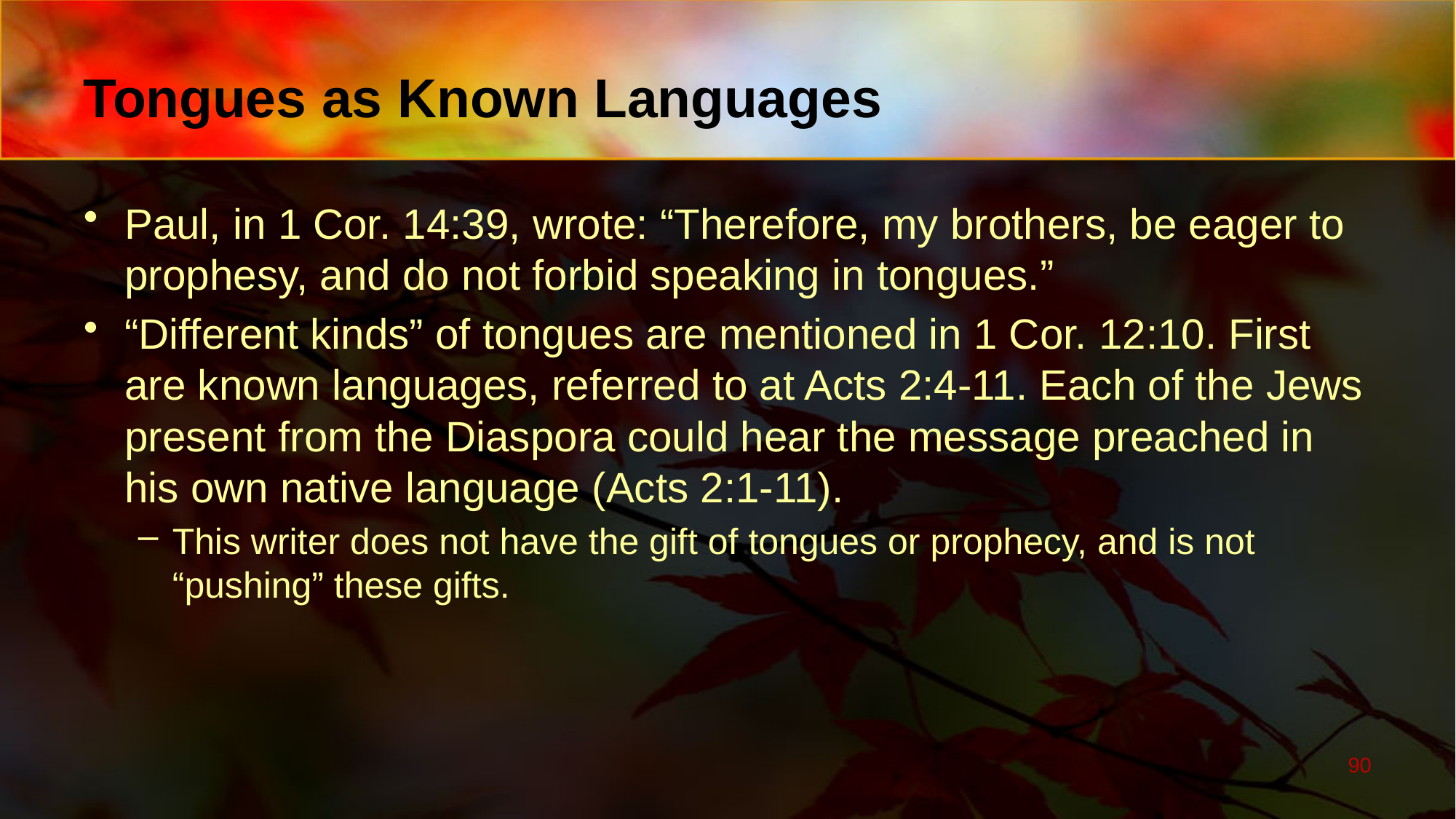

# Tongues as Known Languages
Paul, in 1 Cor. 14:39, wrote: “Therefore, my brothers, be eager to prophesy, and do not forbid speaking in tongues.”
“Different kinds” of tongues are mentioned in 1 Cor. 12:10. First are known languages, referred to at Acts 2:4-11. Each of the Jews present from the Diaspora could hear the message preached in his own native language (Acts 2:1-11).
This writer does not have the gift of tongues or prophecy, and is not “pushing” these gifts.
90